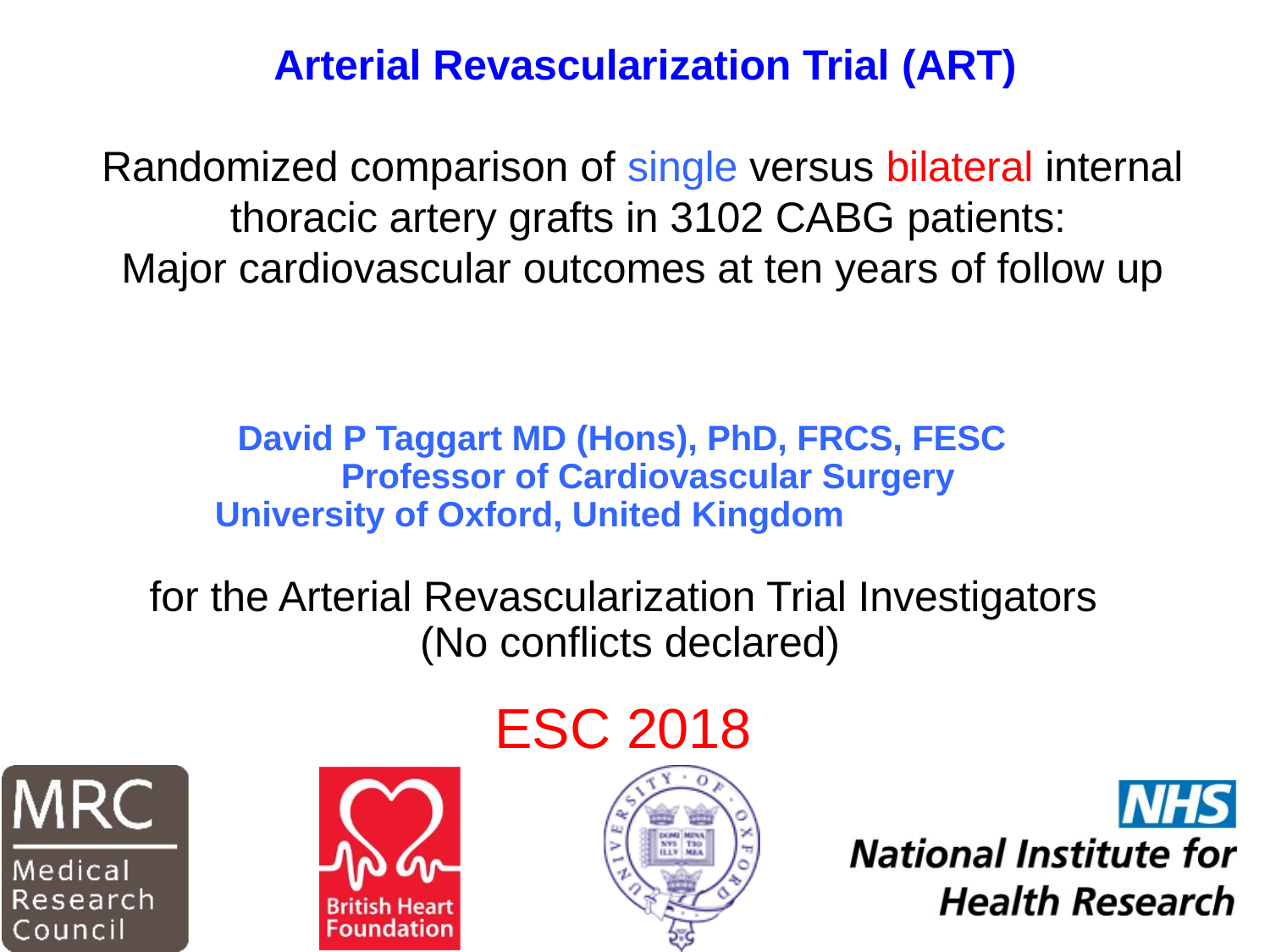

# Arterial Revascularization Trial (ART)
Randomized comparison of single versus bilateral internal  thoracic artery grafts in 3102 CABG patients:
Major cardiovascular outcomes at ten years of follow up
David P Taggart MD (Hons), PhD, FRCS, FESC  Professor of Cardiovascular Surgery
University of Oxford, United Kingdom

for the Arterial Revascularization Trial Investigators  (No conflicts declared)
ESC 2018